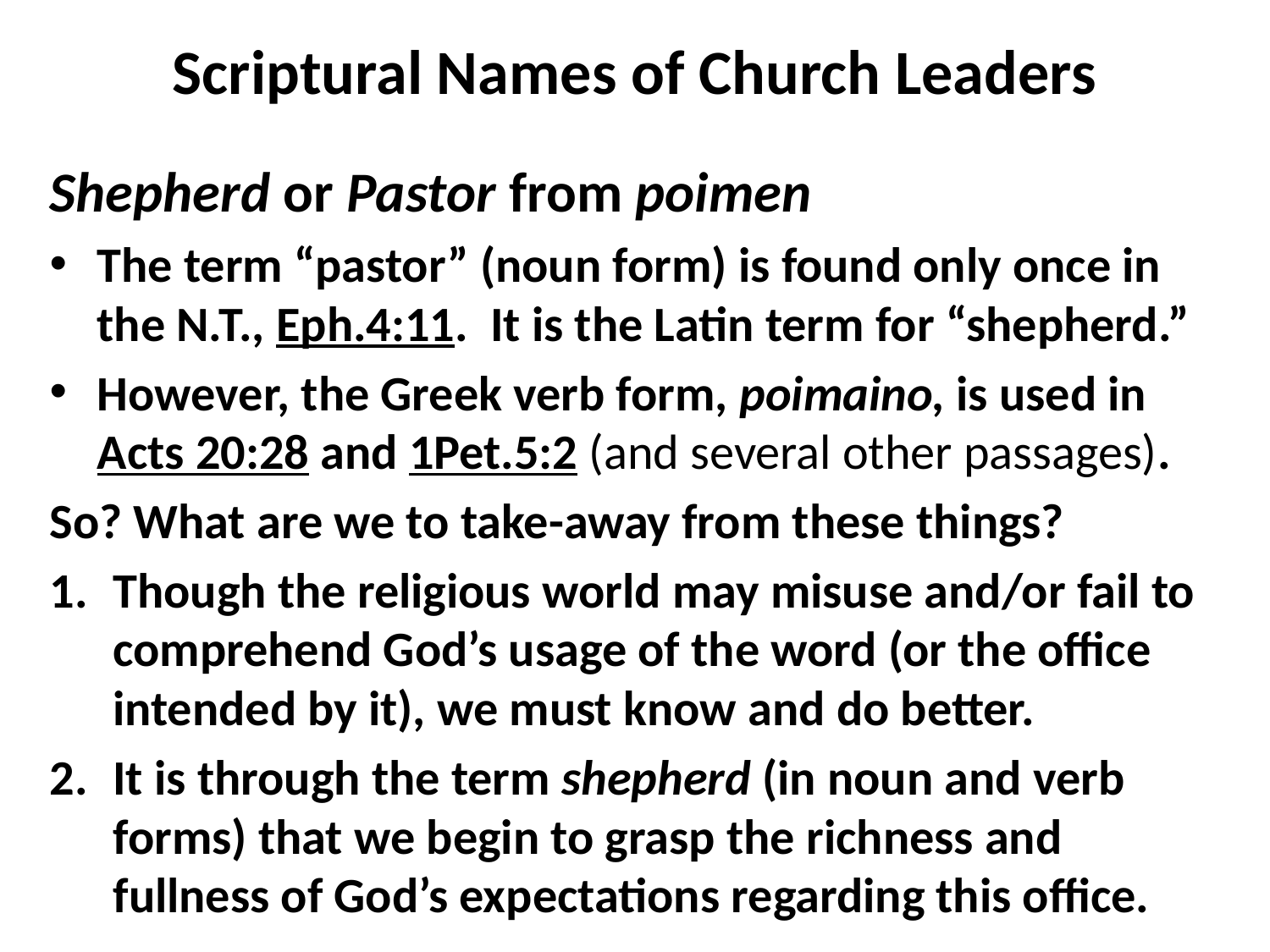

# Scriptural Names of Church Leaders
Shepherd or Pastor from poimen
The term “pastor” (noun form) is found only once in the N.T., Eph.4:11.  It is the Latin term for “shepherd.”
However, the Greek verb form, poimaino, is used in Acts 20:28 and 1Pet.5:2 (and several other passages).
So? What are we to take-away from these things?
Though the religious world may misuse and/or fail to comprehend God’s usage of the word (or the office intended by it), we must know and do better.
It is through the term shepherd (in noun and verb forms) that we begin to grasp the richness and fullness of God’s expectations regarding this office.